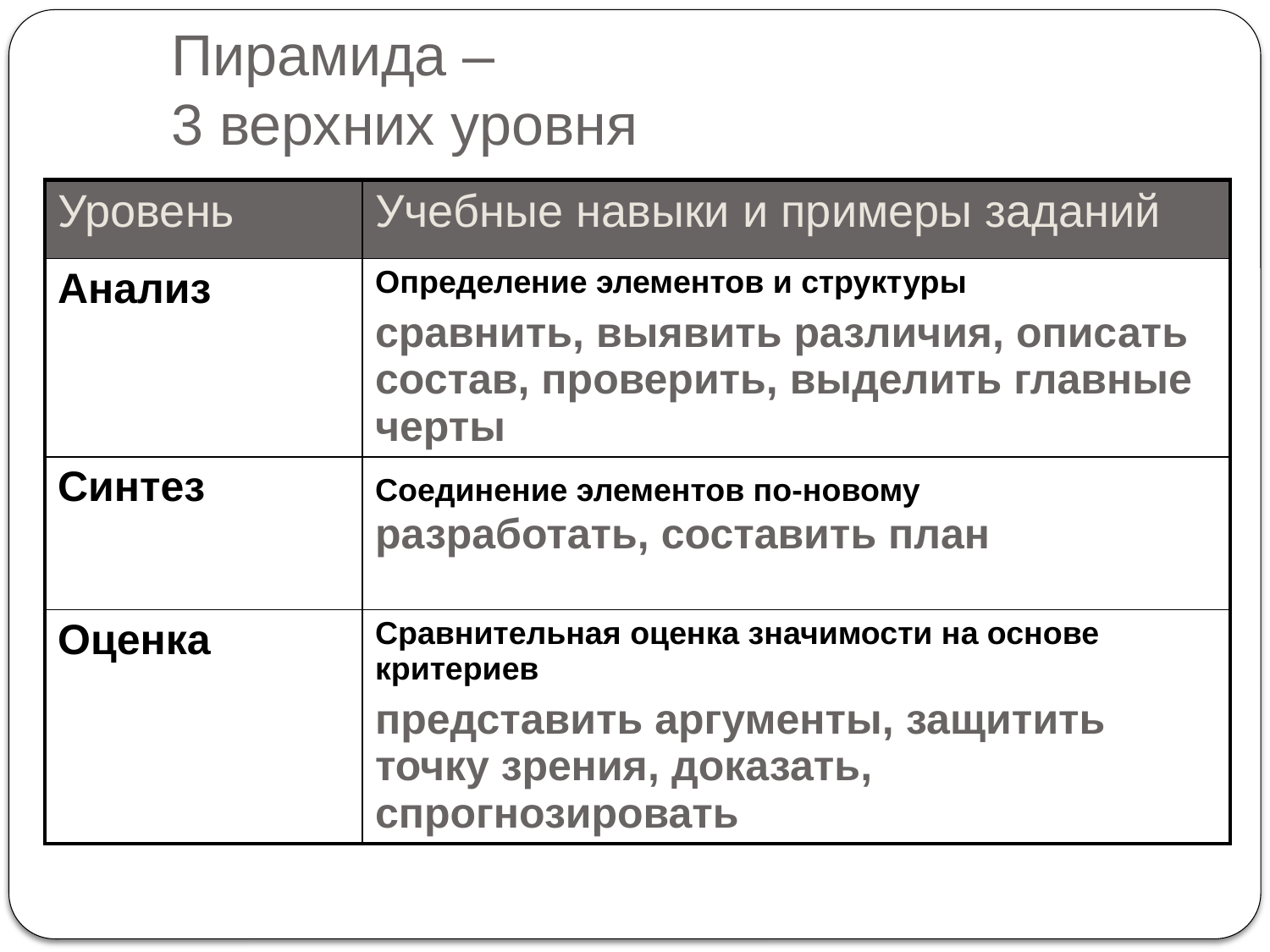

# Пирамида – 3 верхних уровня
| Уровень | Учебные навыки и примеры заданий |
| --- | --- |
| Анализ | Определение элементов и структуры сравнить, выявить различия, описать состав, проверить, выделить главные черты |
| Синтез | Соединение элементов по-новому разработать, составить план |
| Оценка | Сравнительная оценка значимости на основе критериев представить аргументы, защитить точку зрения, доказать, спрогнозировать |